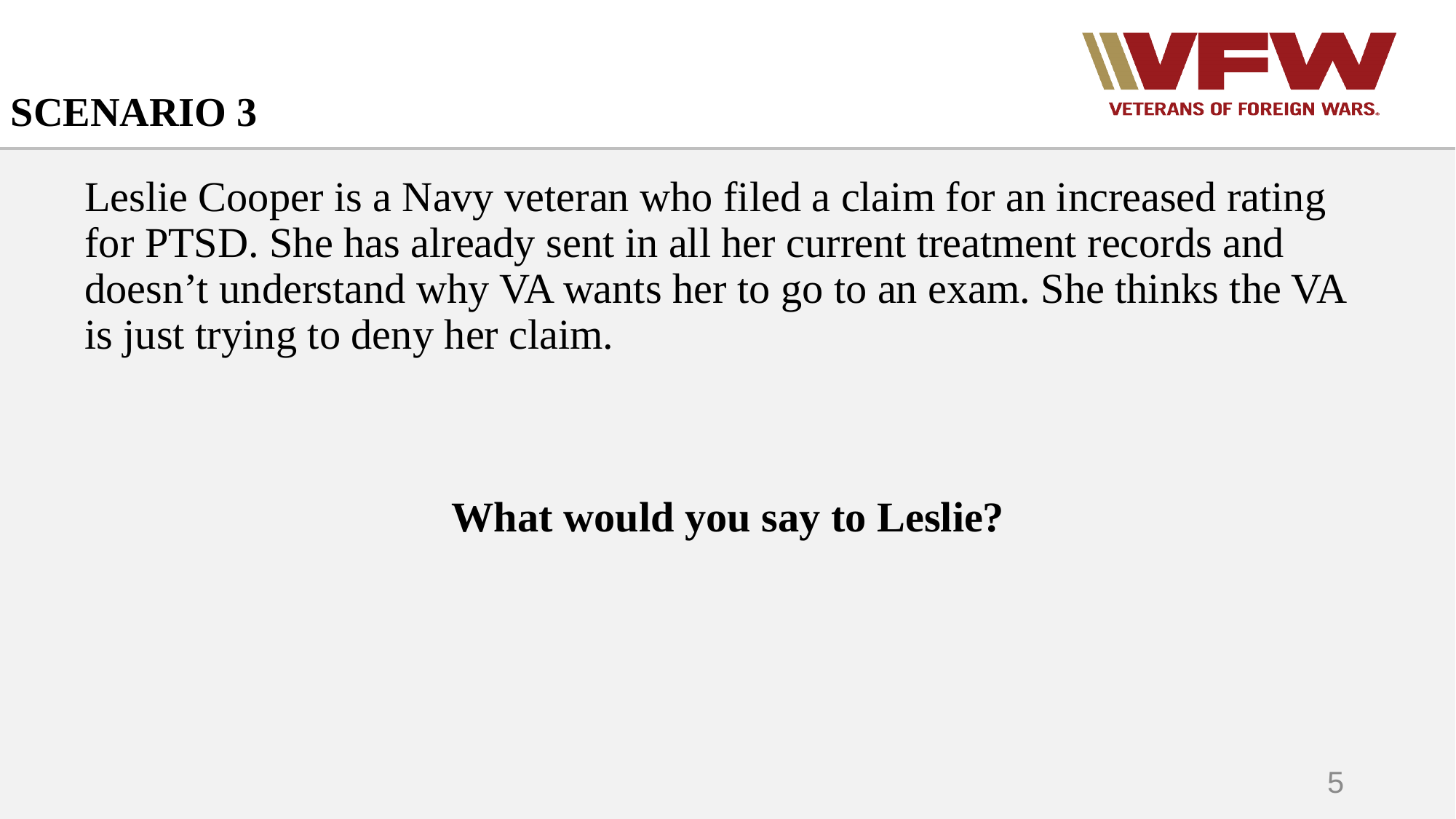

# SCENARIO 3
Leslie Cooper is a Navy veteran who filed a claim for an increased rating for PTSD. She has already sent in all her current treatment records and doesn’t understand why VA wants her to go to an exam. She thinks the VA is just trying to deny her claim.

What would you say to Leslie?
5